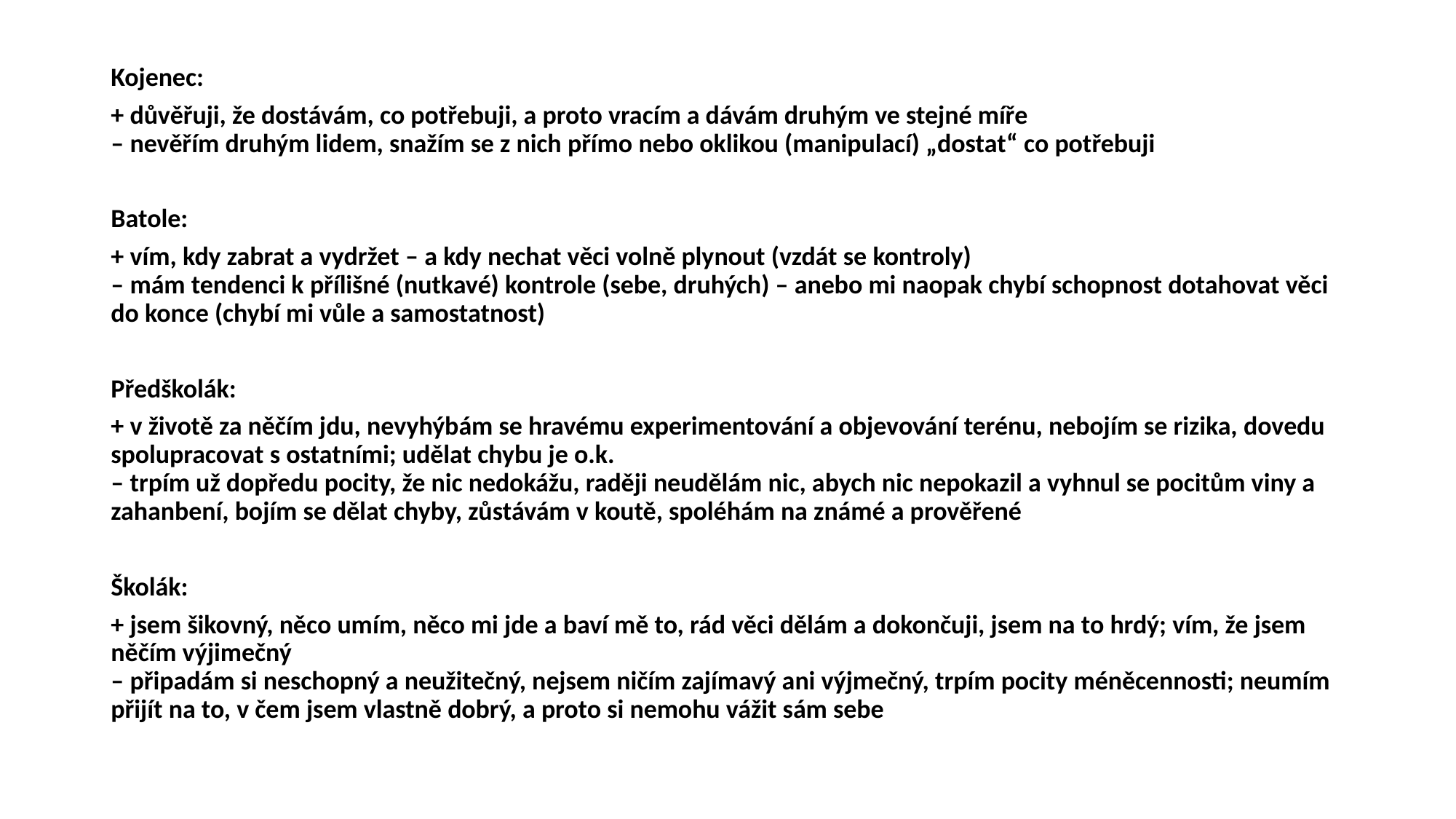

Kojenec:
+ důvěřuji, že dostávám, co potřebuji, a proto vracím a dávám druhým ve stejné míře
– nevěřím druhým lidem, snažím se z nich přímo nebo oklikou (manipulací) „dostat“ co potřebuji

Batole:
+ vím, kdy zabrat a vydržet – a kdy nechat věci volně plynout (vzdát se kontroly)
– mám tendenci k přílišné (nutkavé) kontrole (sebe, druhých) – anebo mi naopak chybí schopnost dotahovat věci do konce (chybí mi vůle a samostatnost)

Předškolák:
+ v životě za něčím jdu, nevyhýbám se hravému experimentování a objevování terénu, nebojím se rizika, dovedu spolupracovat s ostatními; udělat chybu je o.k.
– trpím už dopředu pocity, že nic nedokážu, raději neudělám nic, abych nic nepokazil a vyhnul se pocitům viny a zahanbení, bojím se dělat chyby, zůstávám v koutě, spoléhám na známé a prověřené

Školák:
+ jsem šikovný, něco umím, něco mi jde a baví mě to, rád věci dělám a dokončuji, jsem na to hrdý; vím, že jsem něčím výjimečný
– připadám si neschopný a neužitečný, nejsem ničím zajímavý ani výjmečný, trpím pocity méněcennosti; neumím přijít na to, v čem jsem vlastně dobrý, a proto si nemohu vážit sám sebe